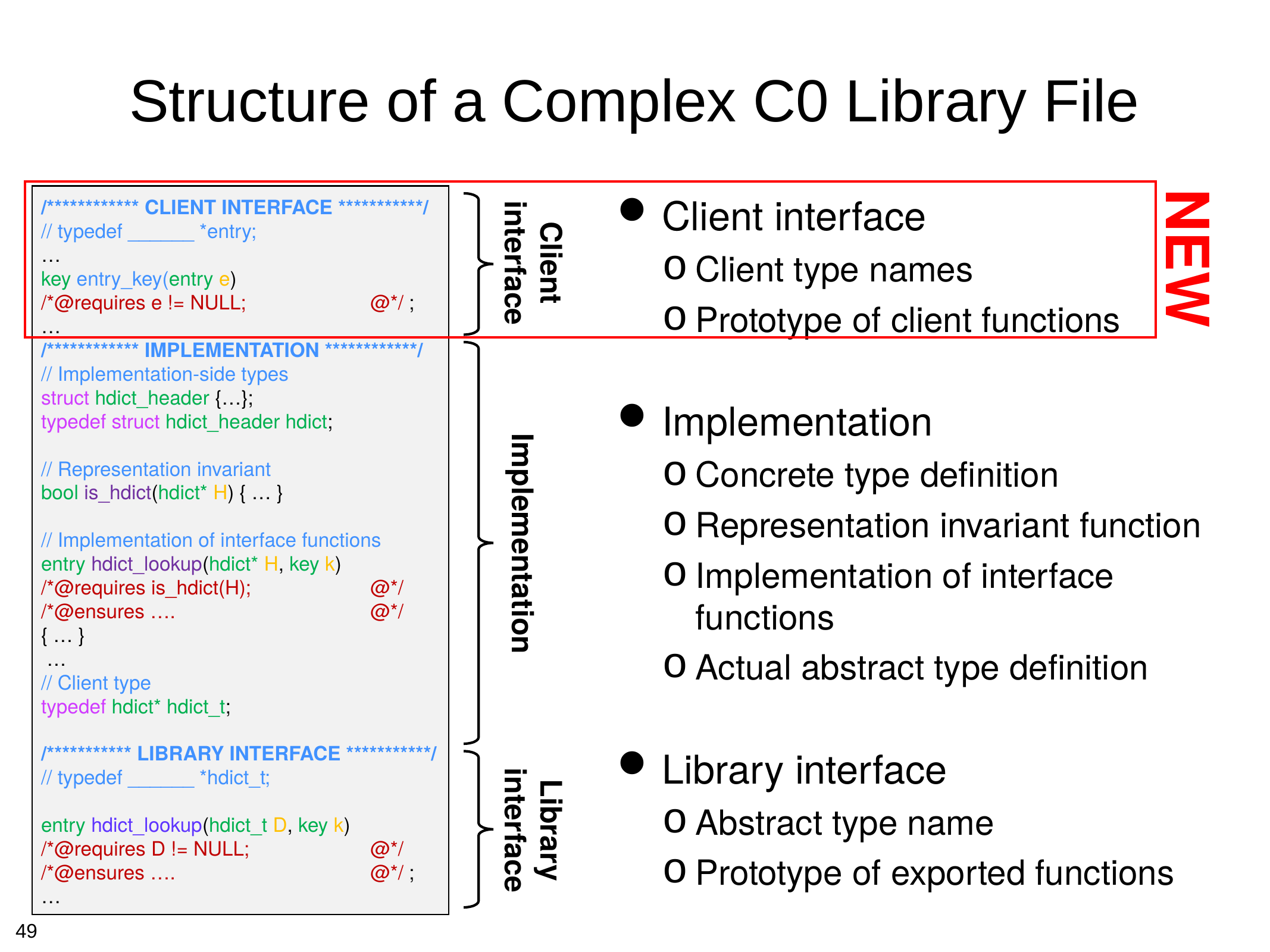

# Structure of a Complex C0 Library File

/************ CLIENT INTERFACE ***********/
// typedef ______ *entry;
…
key entry_key(entry e)
/*@requires e != NULL;	@*/ ;
…
/************ IMPLEMENTATION ************/
// Implementation-side types
struct hdict_header {…};
typedef struct hdict_header hdict;

// Representation invariant
bool is_hdict(hdict* H) { … }

// Implementation of interface functions
entry hdict_lookup(hdict* H, key k)
/*@requires is_hdict(H);	@*/
/*@ensures ….	@*/
{ … }
 …
// Client type
typedef hdict* hdict_t;

/*********** LIBRARY INTERFACE ***********/
// typedef ______ *hdict_t;

entry hdict_lookup(hdict_t D, key k)
/*@requires D != NULL;	@*/
/*@ensures ….	@*/ ;
…
Client interface
Client type names
Prototype of client functions

Implementation
Concrete type definition
Representation invariant function
Implementation of interface functions
Actual abstract type definition

Library interface
Abstract type name
Prototype of exported functions

NEW
Client
interface

Implementation

Library
interface
49